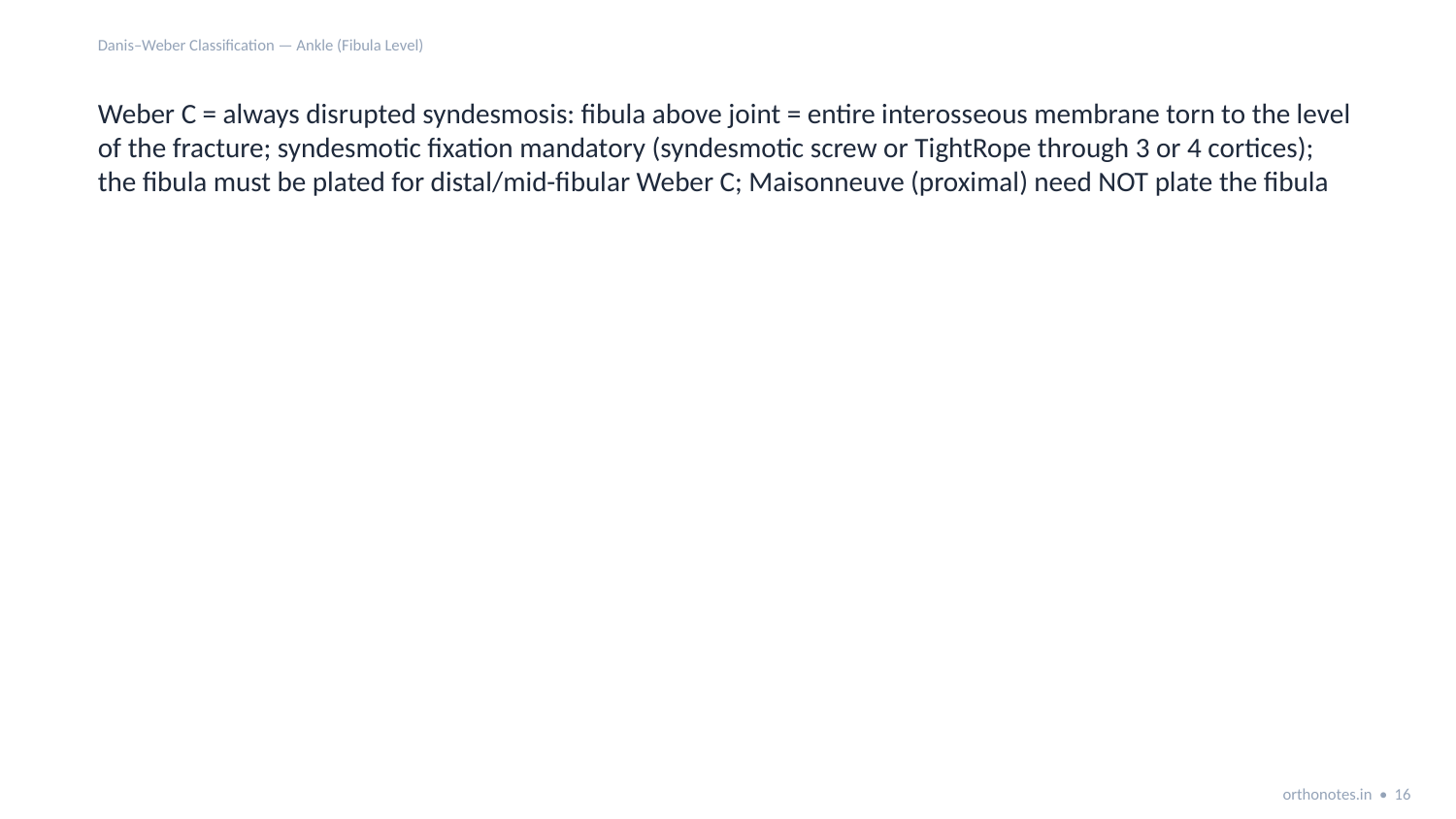

Danis–Weber Classification — Ankle (Fibula Level)
Weber C = always disrupted syndesmosis: fibula above joint = entire interosseous membrane torn to the level of the fracture; syndesmotic fixation mandatory (syndesmotic screw or TightRope through 3 or 4 cortices); the fibula must be plated for distal/mid-fibular Weber C; Maisonneuve (proximal) need NOT plate the fibula
orthonotes.in  •  16